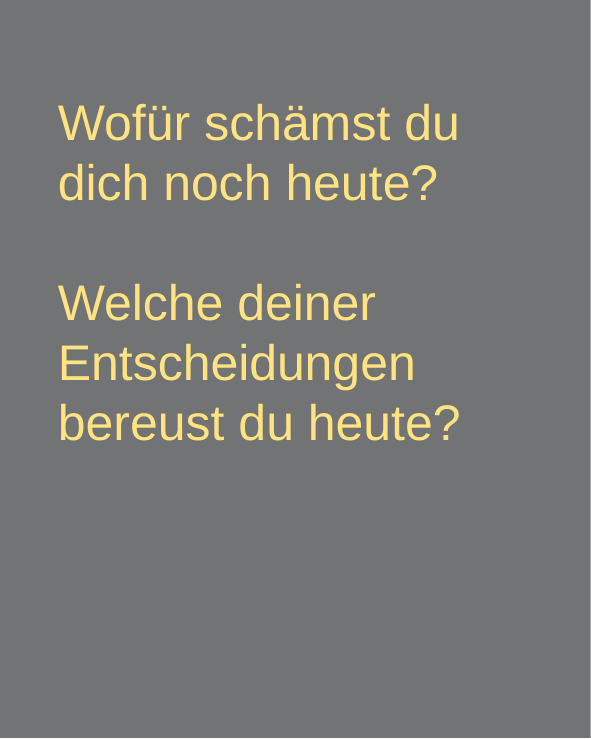

Wofür schämst du dich noch heute?

Welche deiner Entscheidungen bereust du heute?